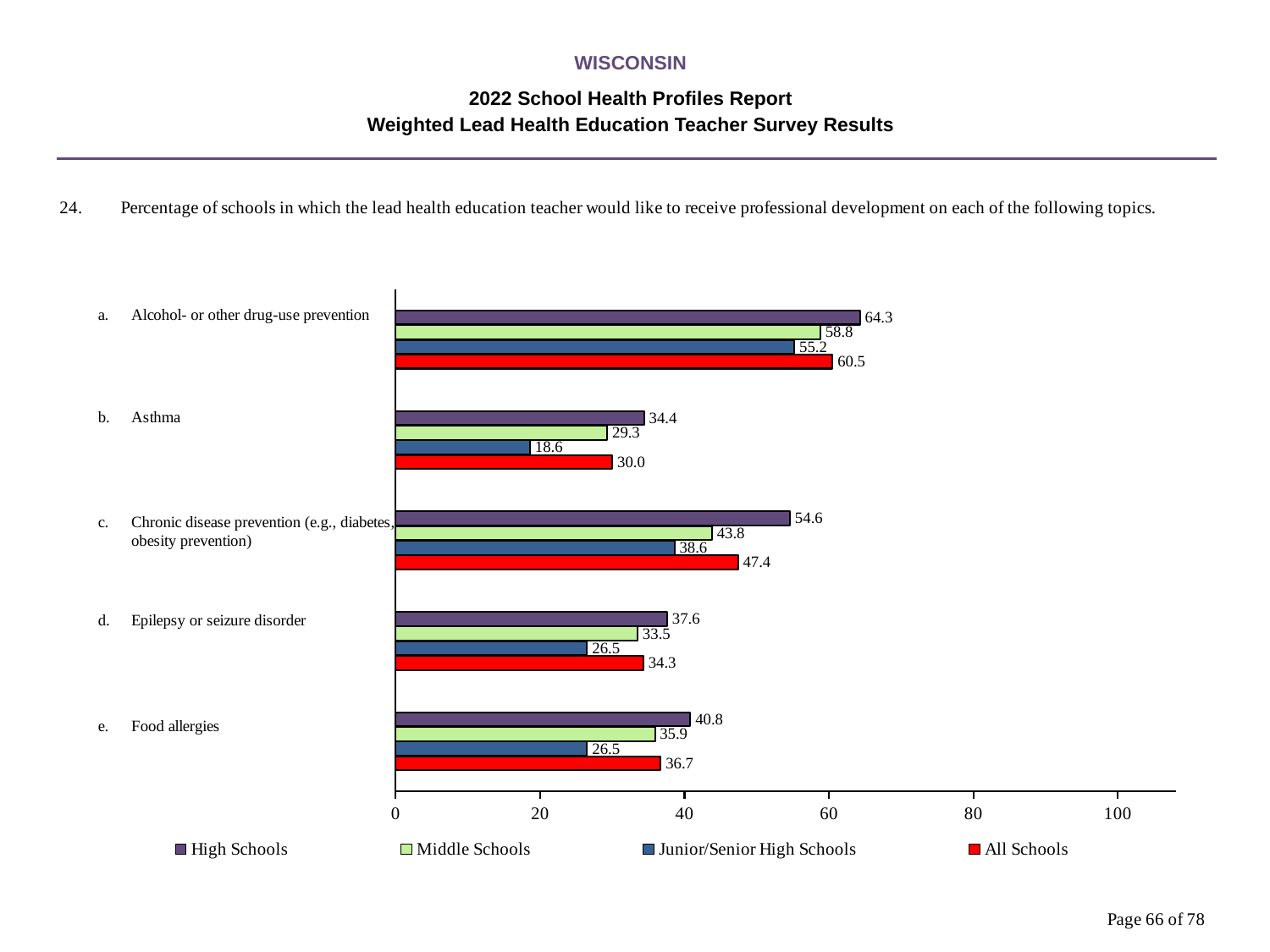

WISCONSIN
2022 School Health Profiles Report
Weighted Lead Health Education Teacher Survey Results

### Chart

| Category | All Schools | Junior/Senior High Schools | Middle Schools | High Schools |
|---|---|---|---|---|
| Food allergies | 36.7 | 26.5 | 35.9 | 40.8 |
| Epilepsy or seizure disorder | 34.3 | 26.5 | 33.5 | 37.6 |
| Chronic disease prevention (e.g., diabetes, obesity prevention) | 47.4 | 38.6 | 43.8 | 54.6 |
| Asthma | 30.0 | 18.6 | 29.3 | 34.4 |
| Alcohol- or other drug-use prevention | 60.5 | 55.2 | 58.8 | 64.3 |